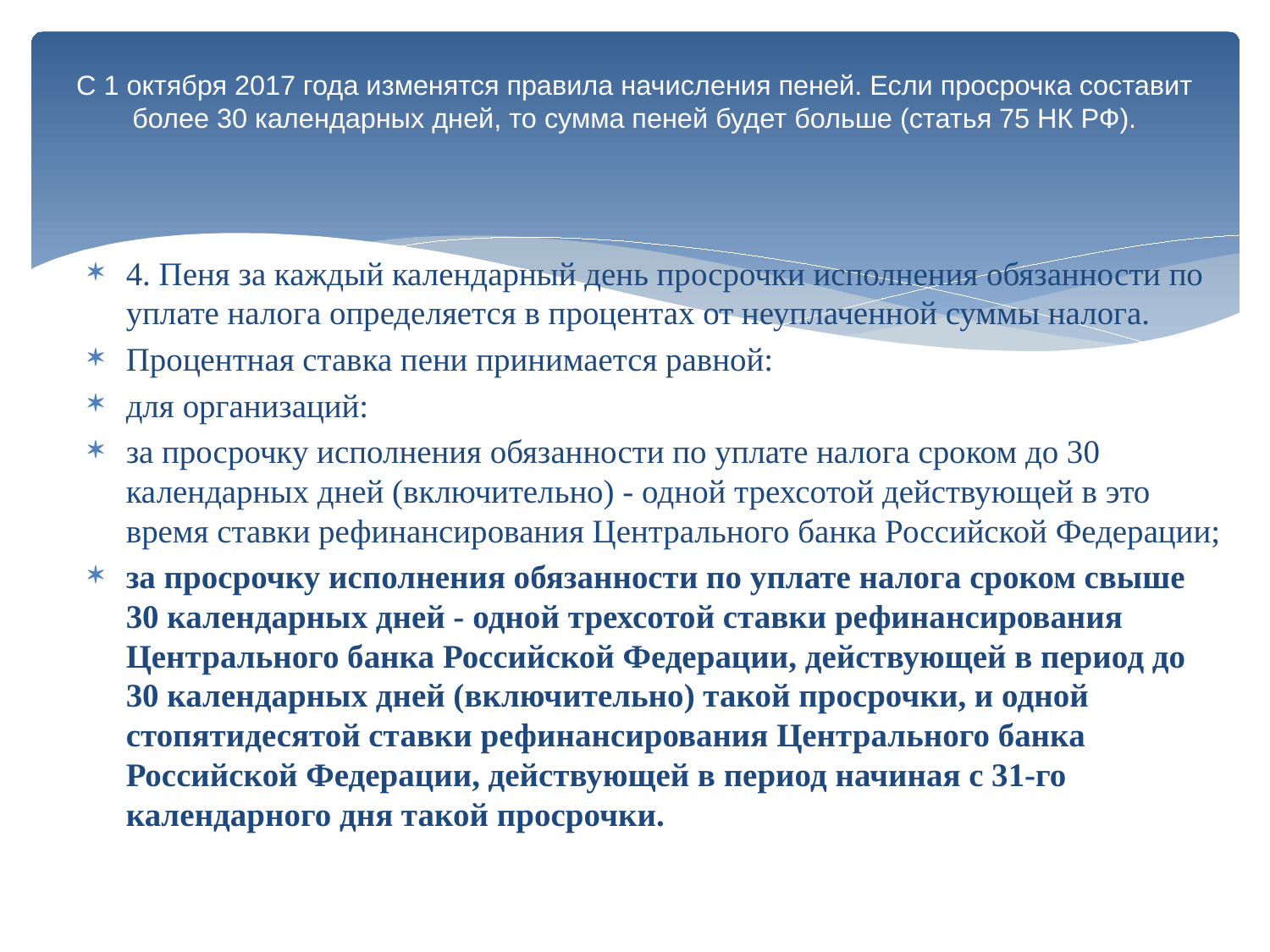

# С 1 октября 2017 года изменятся правила начисления пеней. Если просрочка составит более 30 календарных дней, то сумма пеней будет больше (статья 75 НК РФ).
4. Пеня за каждый календарный день просрочки исполнения обязанности по уплате налога определяется в процентах от неуплаченной суммы налога.
Процентная ставка пени принимается равной:
для организаций:
за просрочку исполнения обязанности по уплате налога сроком до 30 календарных дней (включительно) - одной трехсотой действующей в это время ставки рефинансирования Центрального банка Российской Федерации;
за просрочку исполнения обязанности по уплате налога сроком свыше 30 календарных дней - одной трехсотой ставки рефинансирования Центрального банка Российской Федерации, действующей в период до 30 календарных дней (включительно) такой просрочки, и одной стопятидесятой ставки рефинансирования Центрального банка Российской Федерации, действующей в период начиная с 31-го календарного дня такой просрочки.